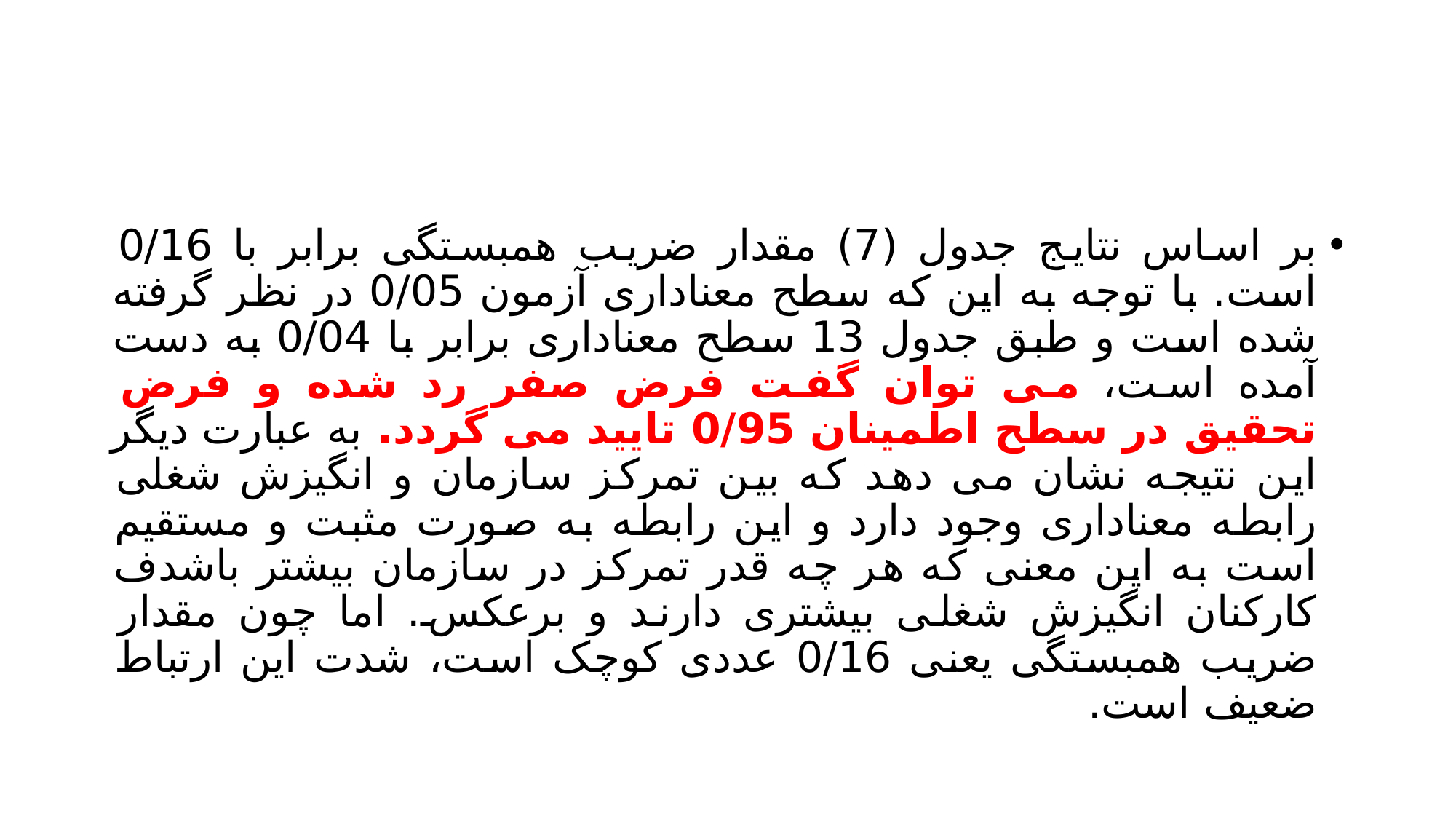

#
بر اساس نتایج جدول (7) مقدار ضریب همبستگی برابر با 0/16 است. با توجه به این که سطح معناداری آزمون 0/05 در نظر گرفته شده است و طبق جدول 13 سطح معناداری برابر با 0/04 به دست آمده است، می توان گفت فرض صفر رد شده و فرض تحقیق در سطح اطمینان 0/95 تایید می گردد. به عبارت دیگر این نتیجه نشان می دهد که بین تمرکز سازمان و انگیزش شغلی رابطه معناداری وجود دارد و این رابطه به صورت مثبت و مستقیم است به این معنی که هر چه قدر تمرکز در سازمان بیشتر باشدف کارکنان انگیزش شغلی بیشتری دارند و برعکس. اما چون مقدار ضریب همبستگی یعنی 0/16 عددی کوچک است، شدت این ارتباط ضعیف است.